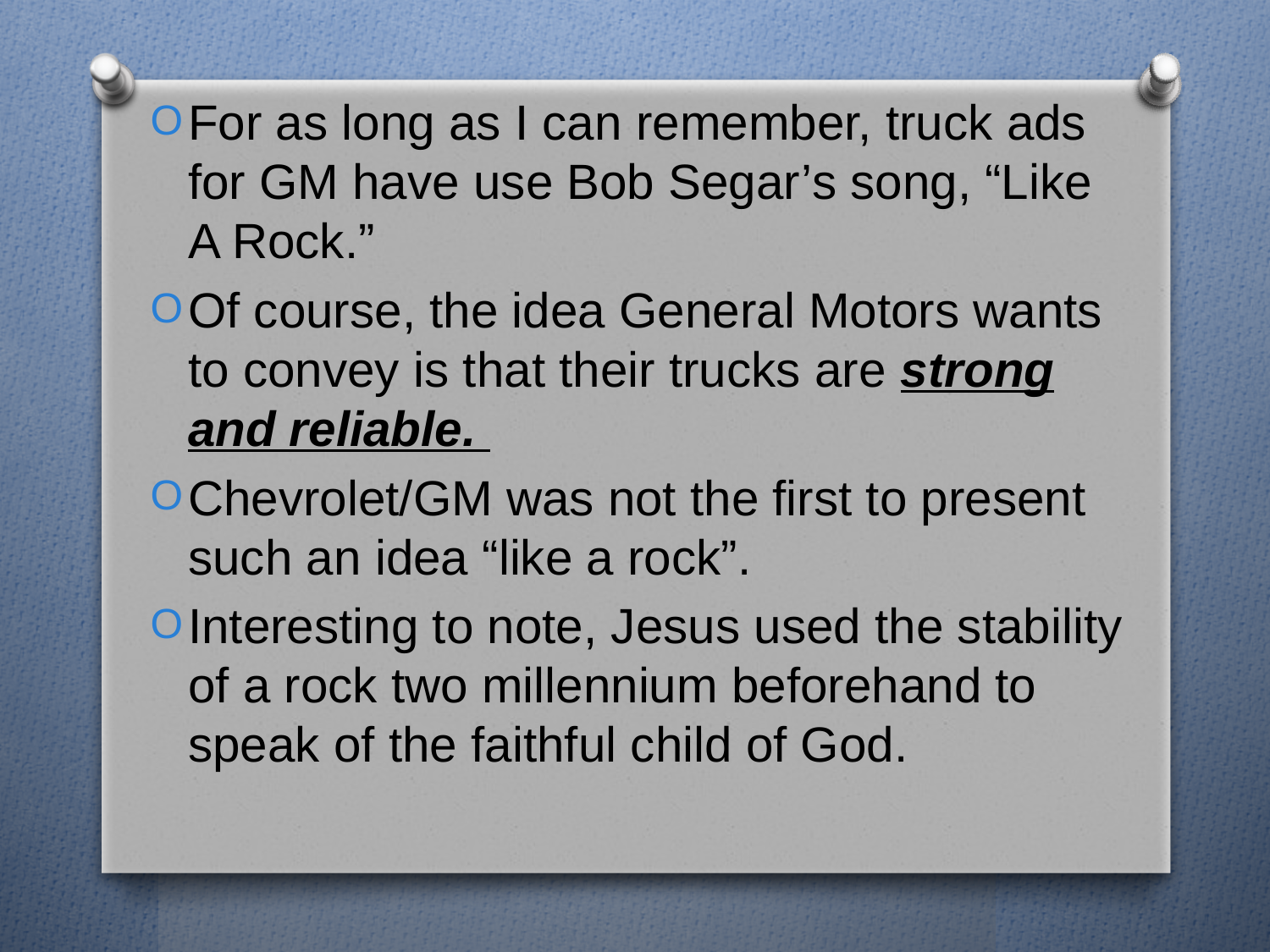

For as long as I can remember, truck ads for GM have use Bob Segar’s song, “Like A Rock.”
Of course, the idea General Motors wants to convey is that their trucks are strong and reliable.
Chevrolet/GM was not the first to present such an idea “like a rock”.
Interesting to note, Jesus used the stability of a rock two millennium beforehand to speak of the faithful child of God.